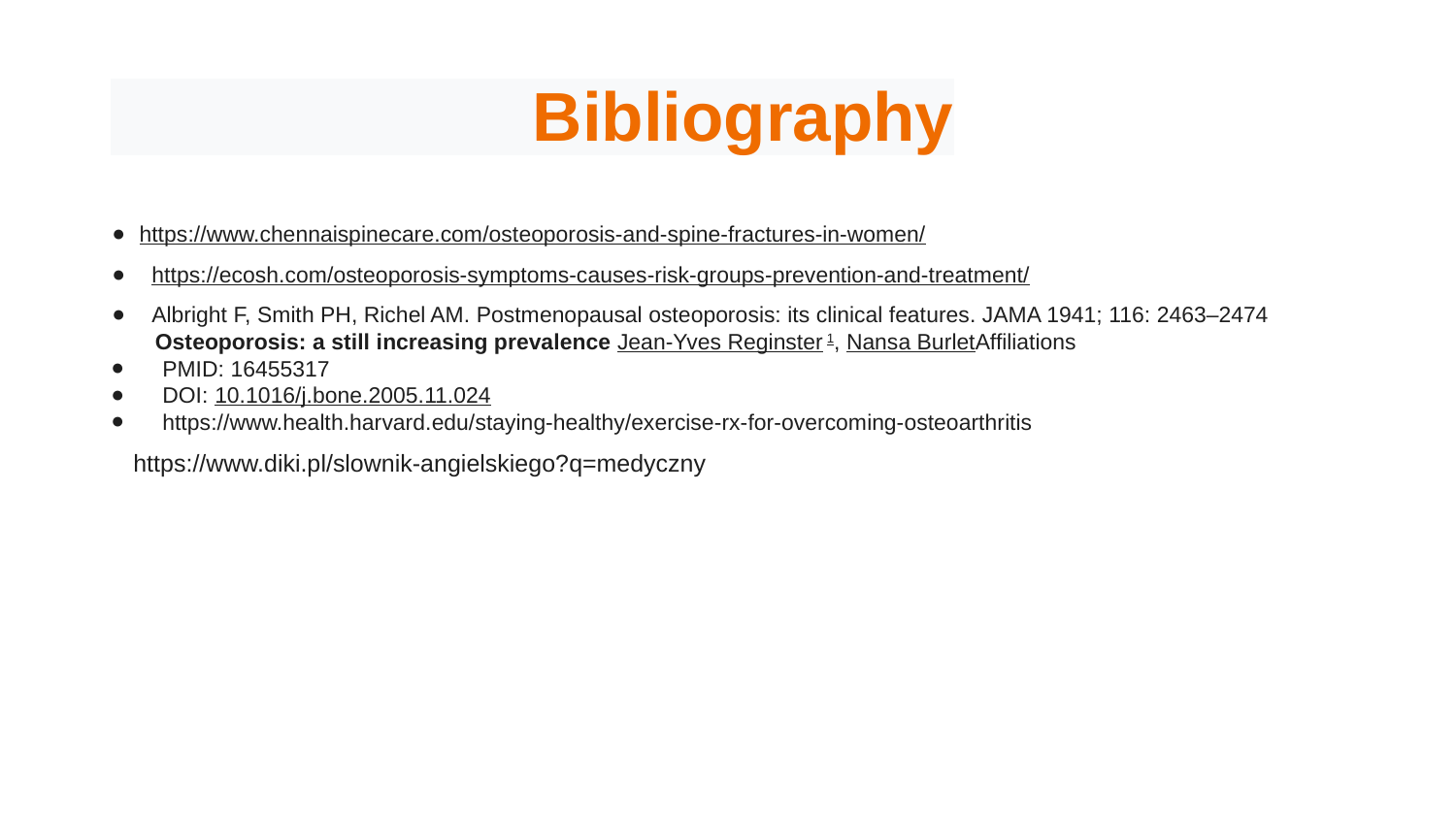

# Bibliography

https://www.chennaispinecare.com/osteoporosis-and-spine-fractures-in-women/
  https://ecosh.com/osteoporosis-symptoms-causes-risk-groups-prevention-and-treatment/
  Albright F, Smith PH, Richel AM. Postmenopausal osteoporosis: its clinical features. JAMA 1941; 116: 2463–2474
       Osteoporosis: a still increasing prevalence Jean-Yves Reginster 1, Nansa BurletAffiliations
      PMID: 16455317
      DOI: 10.1016/j.bone.2005.11.024
      https://www.health.harvard.edu/staying-healthy/exercise-rx-for-overcoming-osteoarthritis
https://www.diki.pl/slownik-angielskiego?q=medyczny